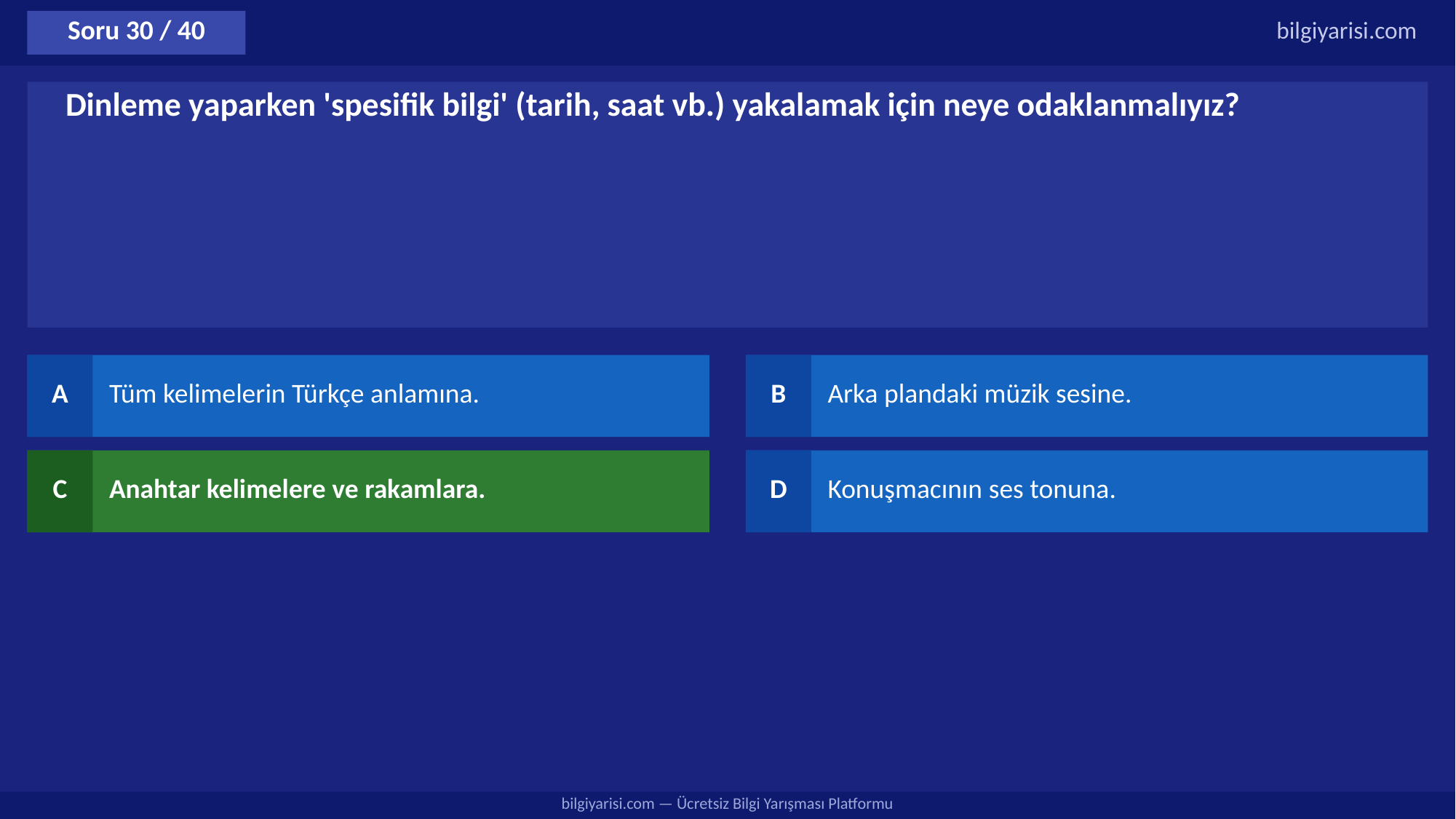

Soru 30 / 40
bilgiyarisi.com

Dinleme yaparken 'spesifik bilgi' (tarih, saat vb.) yakalamak için neye odaklanmalıyız?

A
Tüm kelimelerin Türkçe anlamına.

B
Arka plandaki müzik sesine.

C
Anahtar kelimelere ve rakamlara.

D
Konuşmacının ses tonuna.
bilgiyarisi.com — Ücretsiz Bilgi Yarışması Platformu